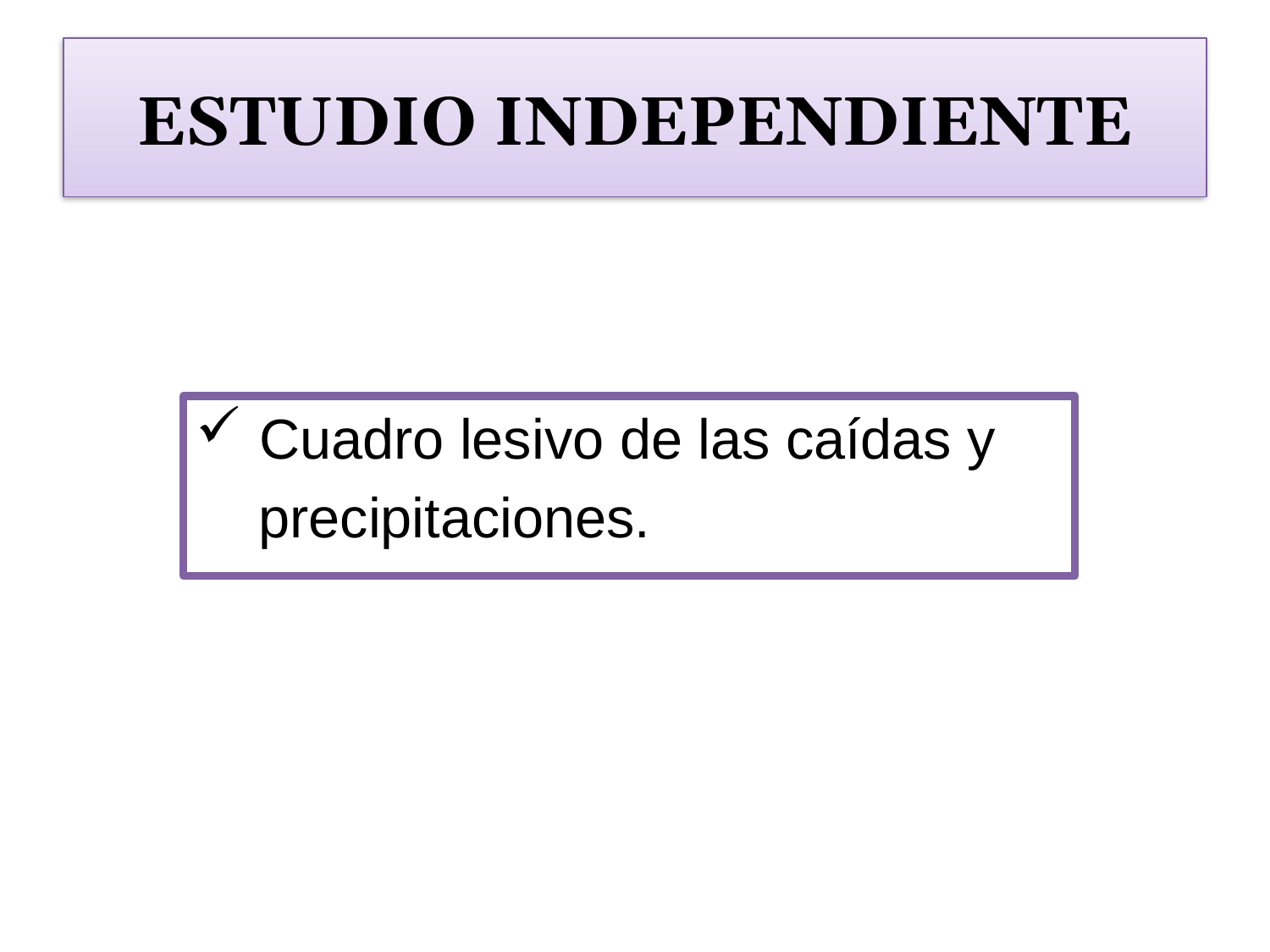

# ESTUDIO INDEPENDIENTE
 Cuadro lesivo de las caídas y
    precipitaciones.